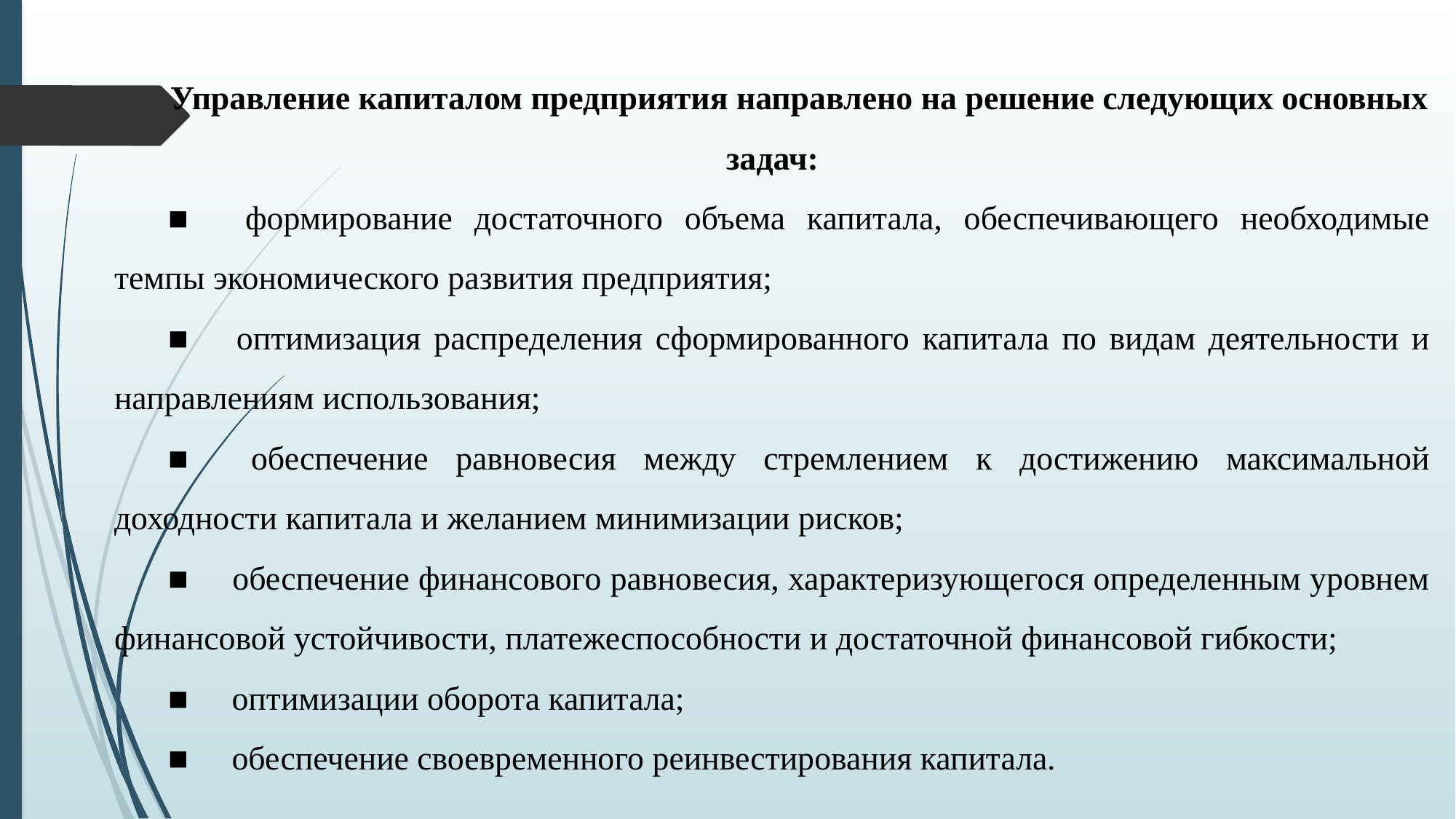

Управление капиталом предприятия направлено на решение следующих основных задач:
■	 формирование достаточного объема капитала, обеспечивающего необходимые темпы экономического развития предприятия;
■	 оптимизация распределения сформированного капитала по видам деятельности и направлениям использования;
■	 обеспечение равновесия между стремлением к достижению максимальной доходности капитала и желанием минимизации рисков;
■	 обеспечение финансового равновесия, характеризующегося определенным уровнем финансовой устойчивости, платежеспособности и достаточной финансовой гибкости;
■	 оптимизации оборота капитала;
■	 обеспечение своевременного реинвестирования капитала.